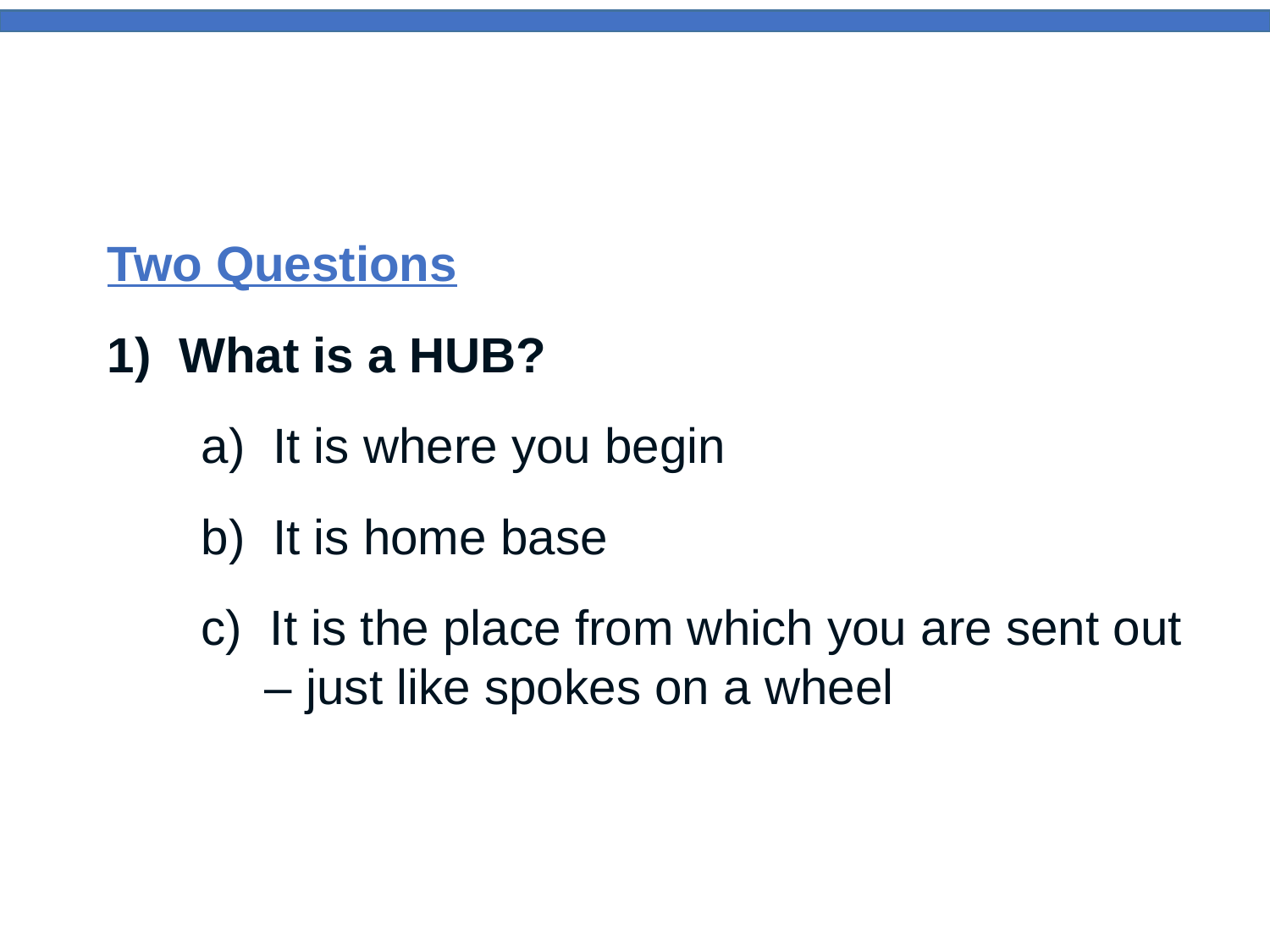

Two Questions
1)  What is a HUB?
	a)  It is where you begin
	b)  It is home base
c)  It is the place from which you are sent out – just like spokes on a wheel